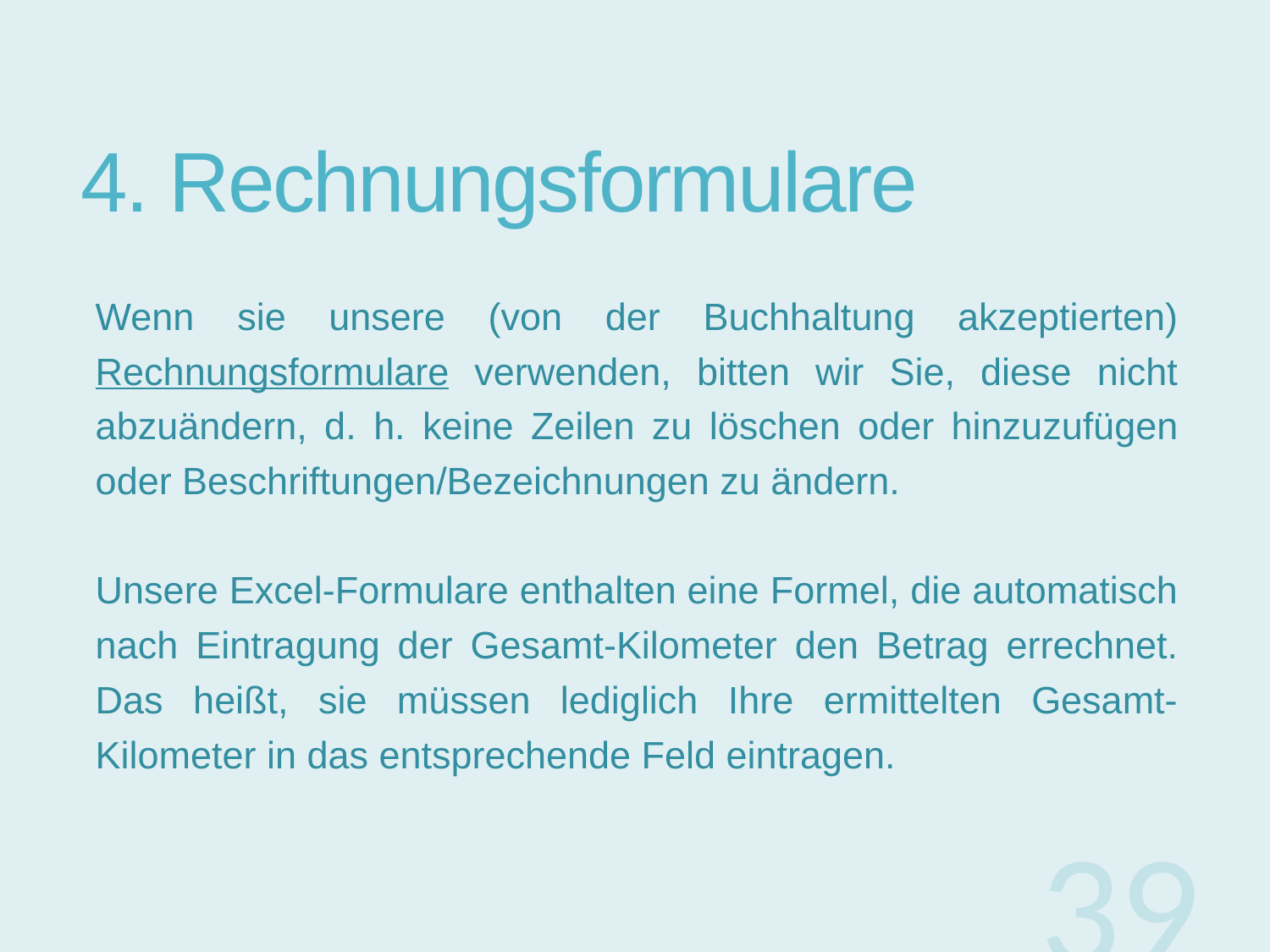

# 4. Rechnungsformulare
Wenn sie unsere (von der Buchhaltung akzeptierten) Rechnungsformulare verwenden, bitten wir Sie, diese nicht abzuändern, d. h. keine Zeilen zu löschen oder hinzuzufügen oder Beschriftungen/Bezeichnungen zu ändern.

Unsere Excel-Formulare enthalten eine Formel, die automatisch nach Eintragung der Gesamt-Kilometer den Betrag errechnet. Das heißt, sie müssen lediglich Ihre ermittelten Gesamt-Kilometer in das entsprechende Feld eintragen.

39